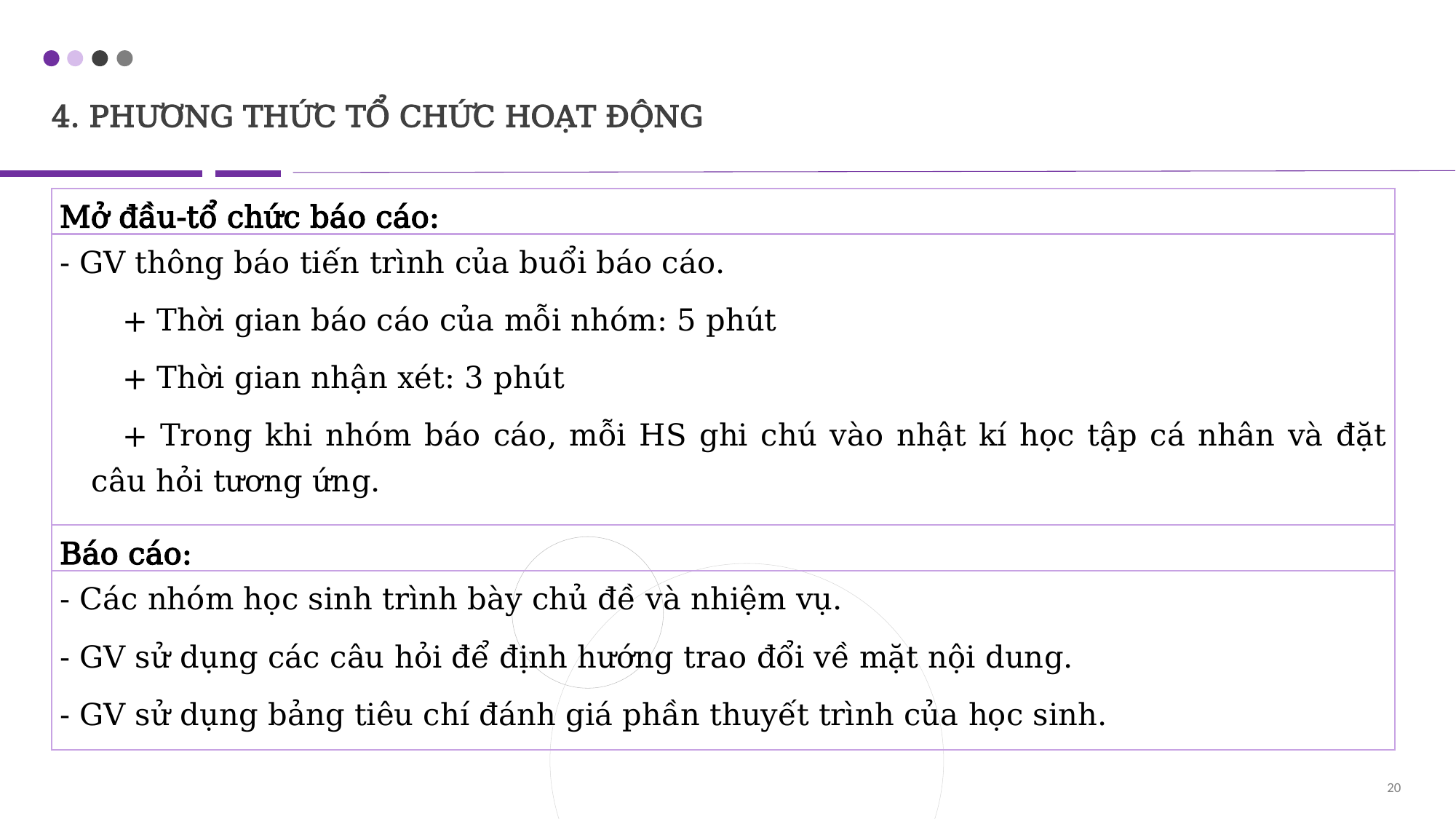

4. PHƯƠNG THỨC TỔ CHỨC HOẠT ĐỘNG
| Mở đầu-tổ chức báo cáo: |
| --- |
| - GV thông báo tiến trình của buổi báo cáo. + Thời gian báo cáo của mỗi nhóm: 5 phút + Thời gian nhận xét: 3 phút + Trong khi nhóm báo cáo, mỗi HS ghi chú vào nhật kí học tập cá nhân và đặt câu hỏi tương ứng. |
| Báo cáo: |
| - Các nhóm học sinh trình bày chủ đề và nhiệm vụ. - GV sử dụng các câu hỏi để định hướng trao đổi về mặt nội dung. - GV sử dụng bảng tiêu chí đánh giá phần thuyết trình của học sinh. |
20